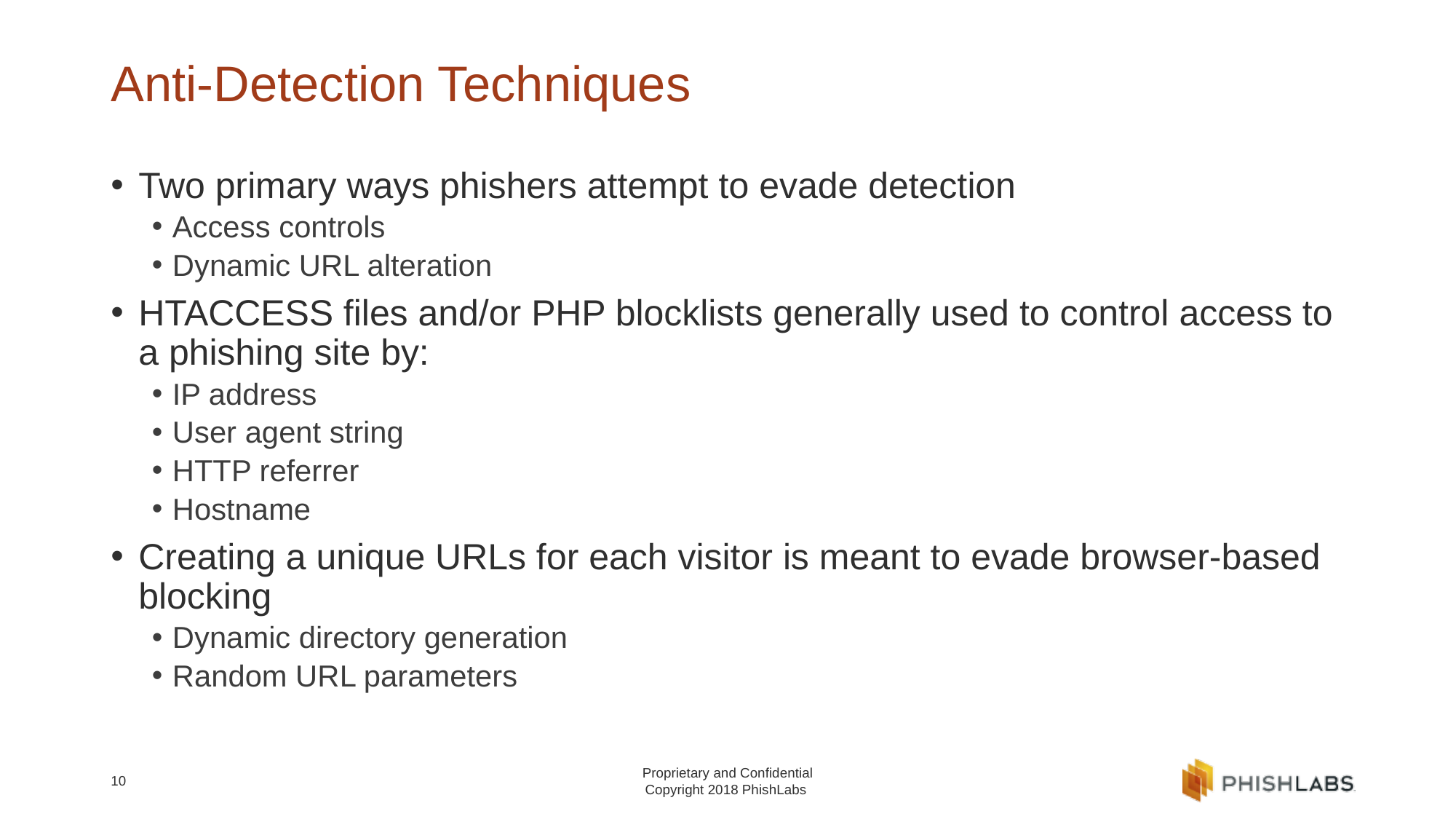

# Anti-Detection Techniques
Two primary ways phishers attempt to evade detection
Access controls
Dynamic URL alteration
HTACCESS files and/or PHP blocklists generally used to control access to a phishing site by:
IP address
User agent string
HTTP referrer
Hostname
Creating a unique URLs for each visitor is meant to evade browser-based blocking
Dynamic directory generation
Random URL parameters
10
Proprietary and Confidential
Copyright 2018 PhishLabs